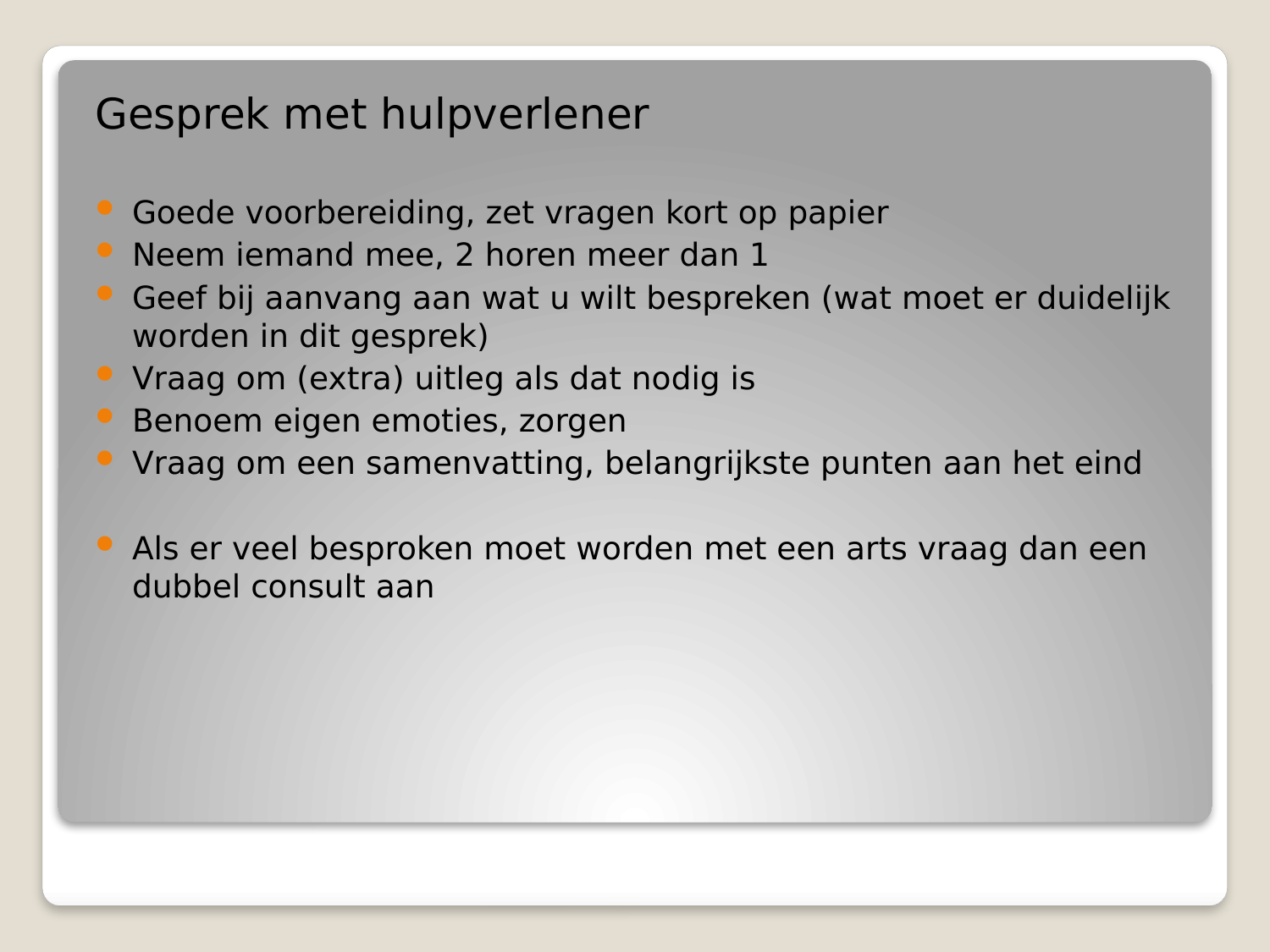

Gesprek met hulpverlener
Goede voorbereiding, zet vragen kort op papier
Neem iemand mee, 2 horen meer dan 1
Geef bij aanvang aan wat u wilt bespreken (wat moet er duidelijk worden in dit gesprek)
Vraag om (extra) uitleg als dat nodig is
Benoem eigen emoties, zorgen
Vraag om een samenvatting, belangrijkste punten aan het eind

Als er veel besproken moet worden met een arts vraag dan een dubbel consult aan